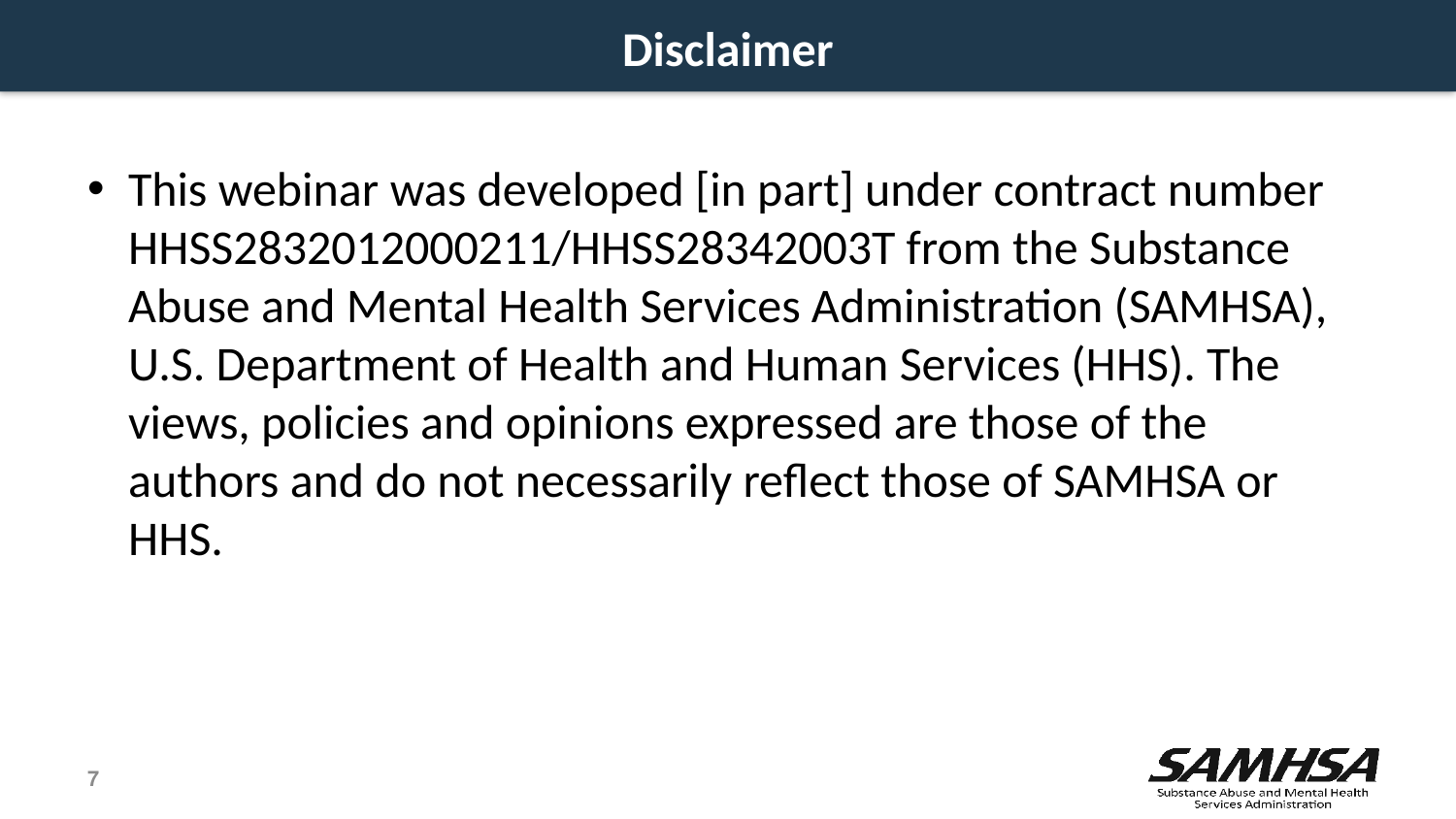

Disclaimer
# Bed registries have been around since 2006
This webinar was developed [in part] under contract number HHSS2832012000211/HHSS28342003T from the Substance Abuse and Mental Health Services Administration (SAMHSA), U.S. Department of Health and Human Services (HHS). The views, policies and opinions expressed are those of the authors and do not necessarily reflect those of SAMHSA or HHS.

7